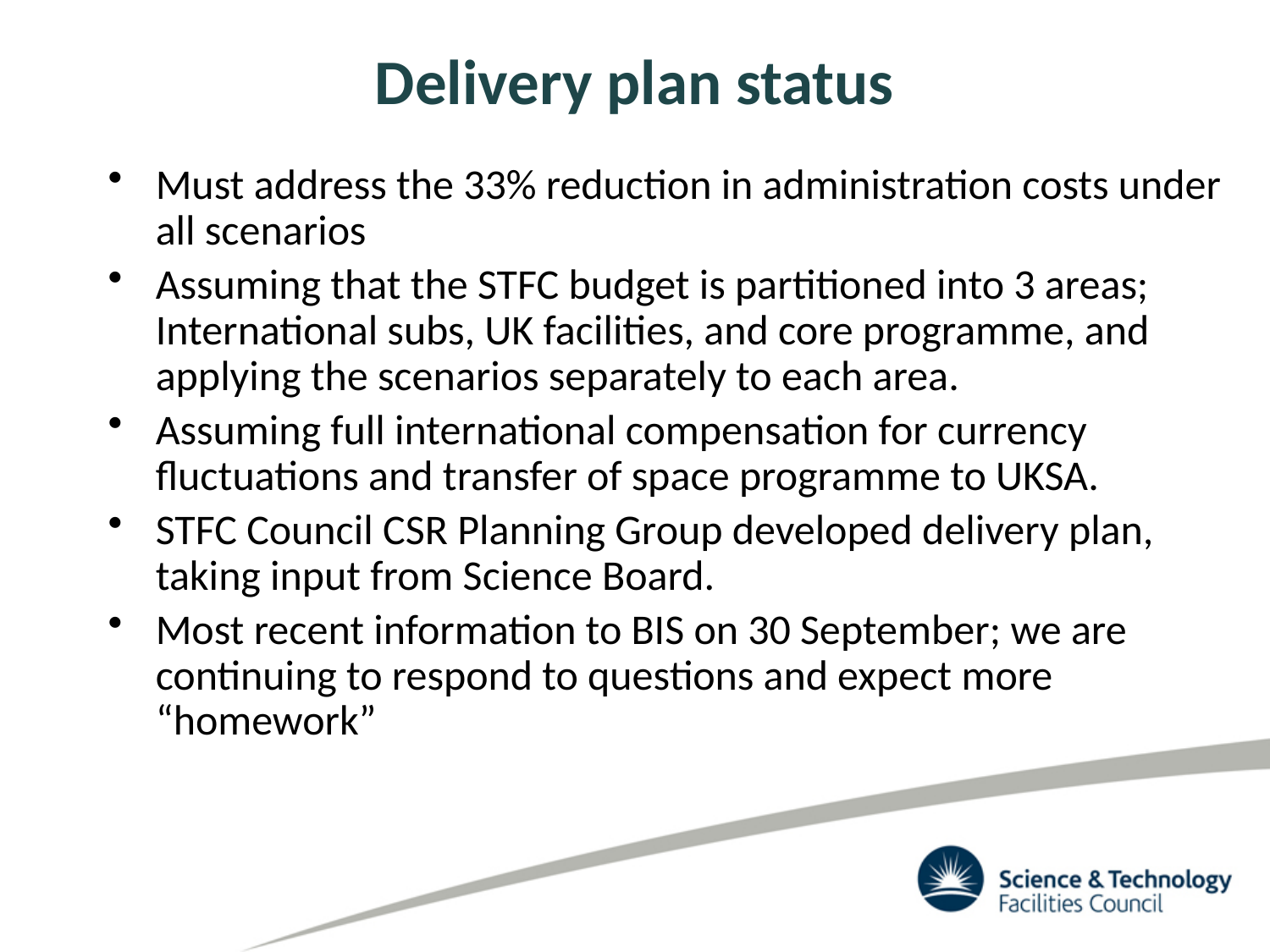

Delivery plan status
Must address the 33% reduction in administration costs under all scenarios
Assuming that the STFC budget is partitioned into 3 areas; International subs, UK facilities, and core programme, and applying the scenarios separately to each area.
Assuming full international compensation for currency fluctuations and transfer of space programme to UKSA.
STFC Council CSR Planning Group developed delivery plan, taking input from Science Board.
Most recent information to BIS on 30 September; we are continuing to respond to questions and expect more “homework”